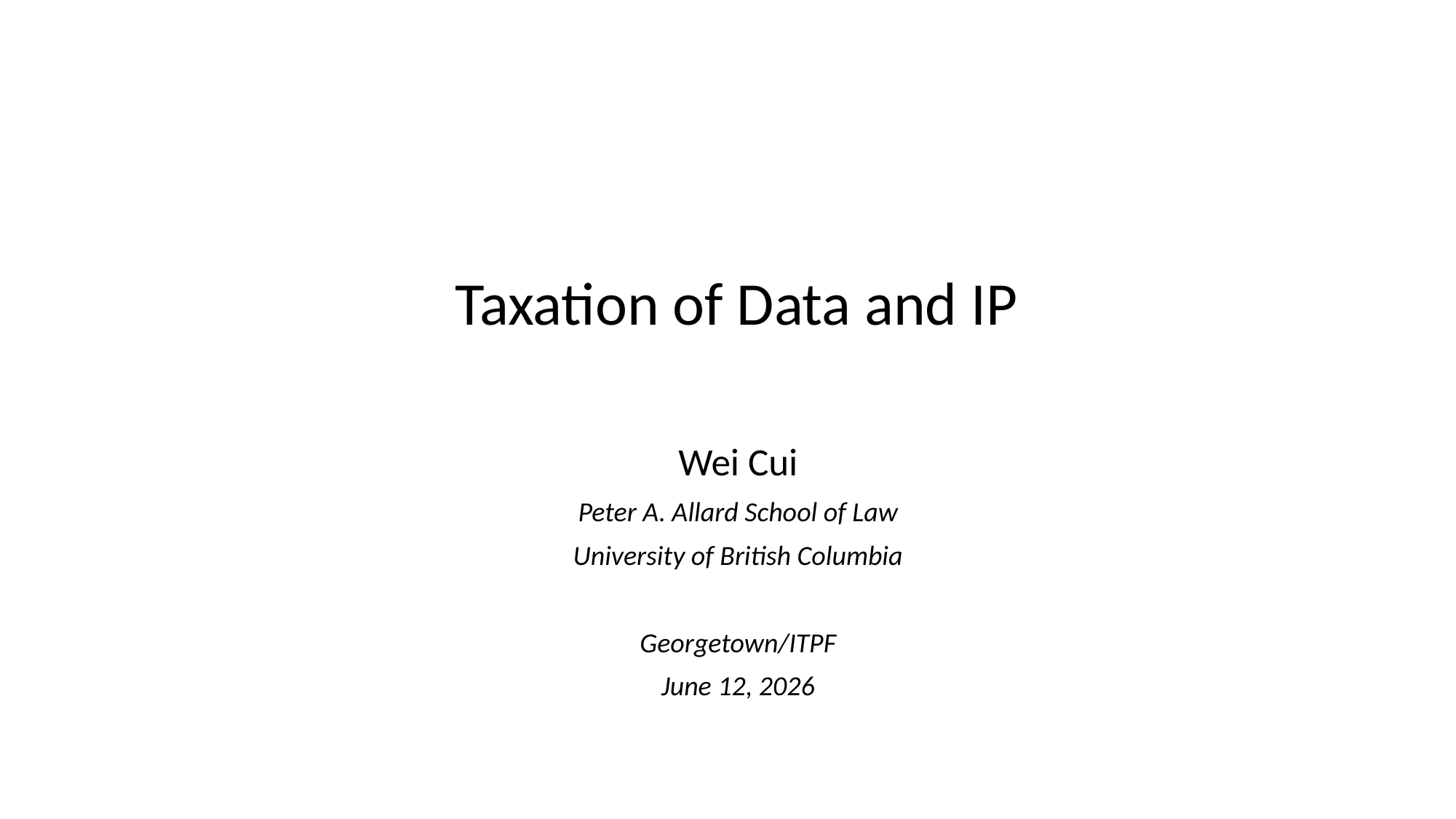

# Taxation of Data and IP
Wei Cui
Peter A. Allard School of Law
University of British Columbia

Georgetown/ITPF
June 12, 2026